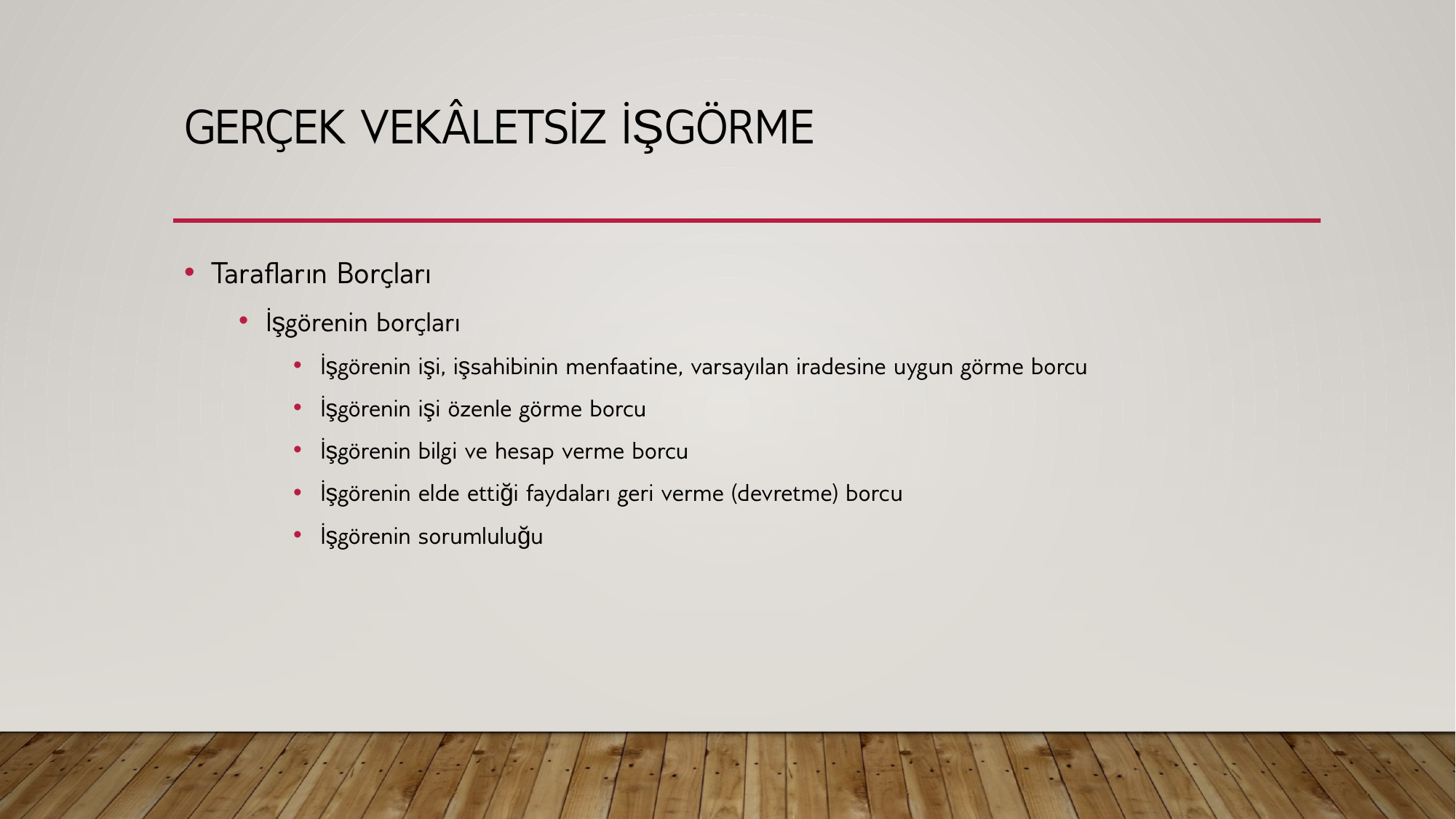

# Gerçek vekâletsiz işgörme
Tarafların Borçları
İşgörenin borçları
İşgörenin işi, işsahibinin menfaatine, varsayılan iradesine uygun görme borcu
İşgörenin işi özenle görme borcu
İşgörenin bilgi ve hesap verme borcu
İşgörenin elde ettiği faydaları geri verme (devretme) borcu
İşgörenin sorumluluğu